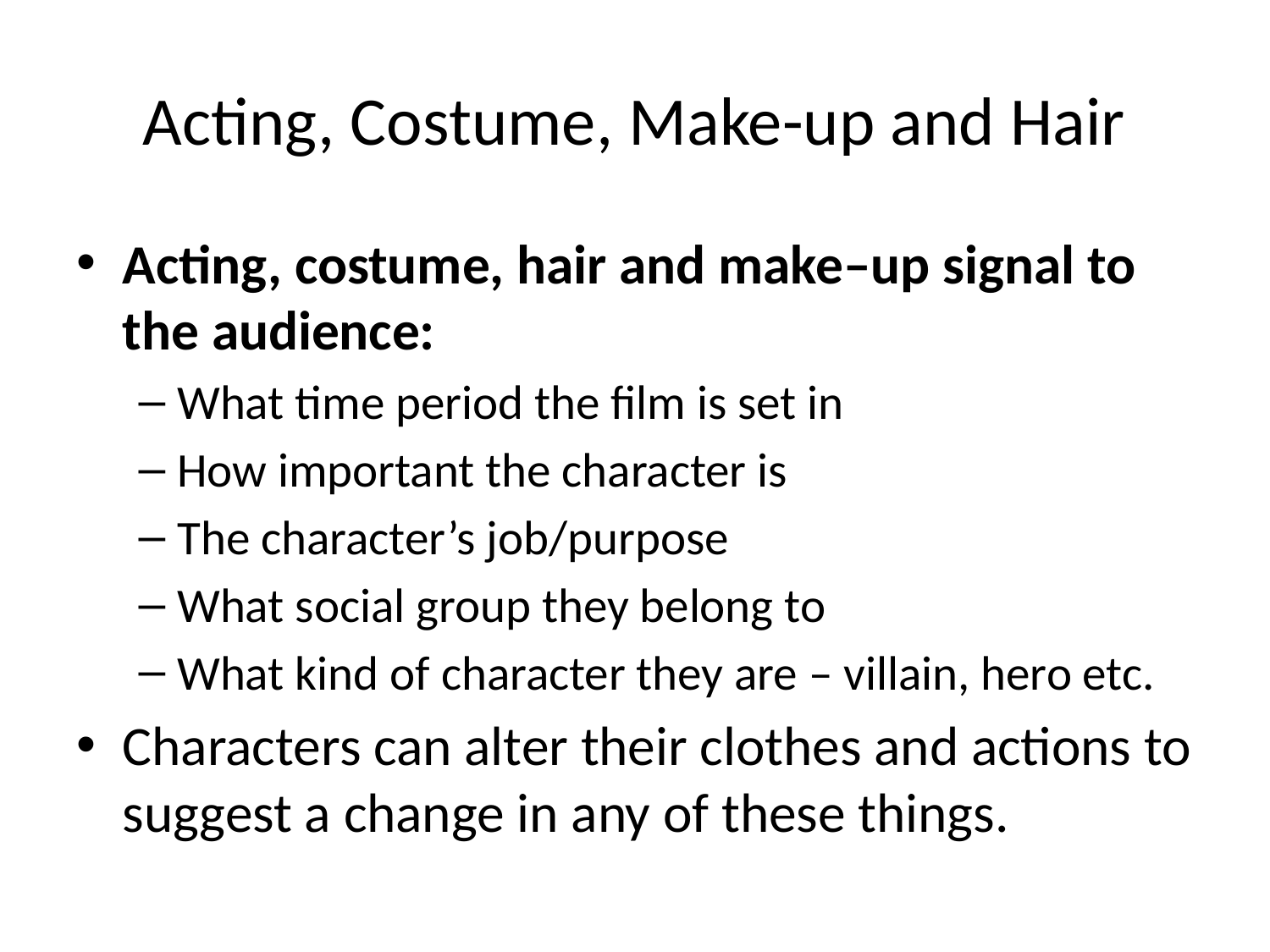

# Acting, Costume, Make-up and Hair
Acting, costume, hair and make–up signal to the audience:
What time period the film is set in
How important the character is
The character’s job/purpose
What social group they belong to
What kind of character they are – villain, hero etc.
Characters can alter their clothes and actions to suggest a change in any of these things.